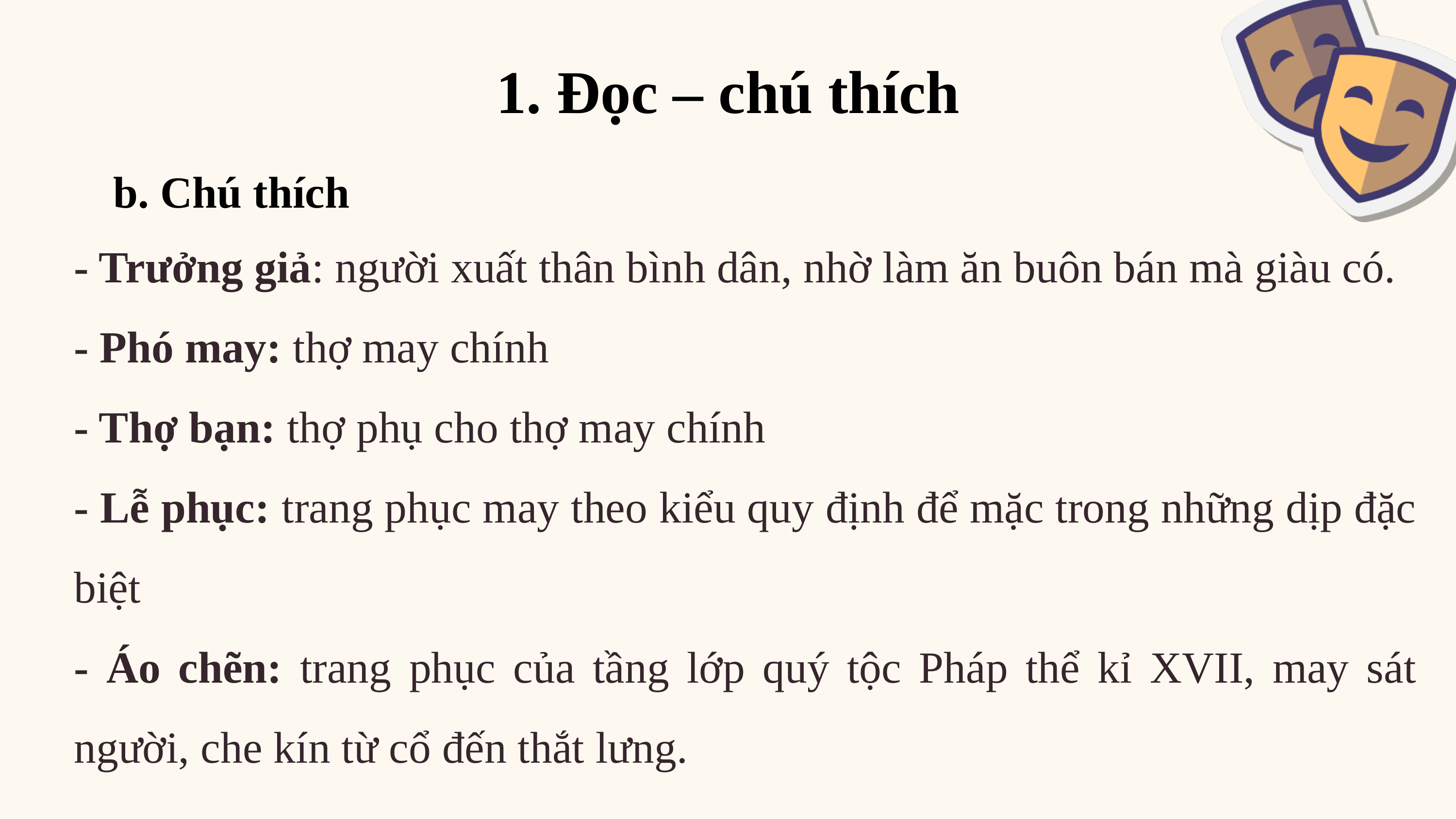

# 1. Đọc – chú thích
b. Chú thích
- Trưởng giả: người xuất thân bình dân, nhờ làm ăn buôn bán mà giàu có.
- Phó may: thợ may chính
- Thợ bạn: thợ phụ cho thợ may chính
- Lễ phục: trang phục may theo kiểu quy định để mặc trong những dịp đặc biệt
- Áo chẽn: trang phục của tầng lớp quý tộc Pháp thể kỉ XVII, may sát người, che kín từ cổ đến thắt lưng.